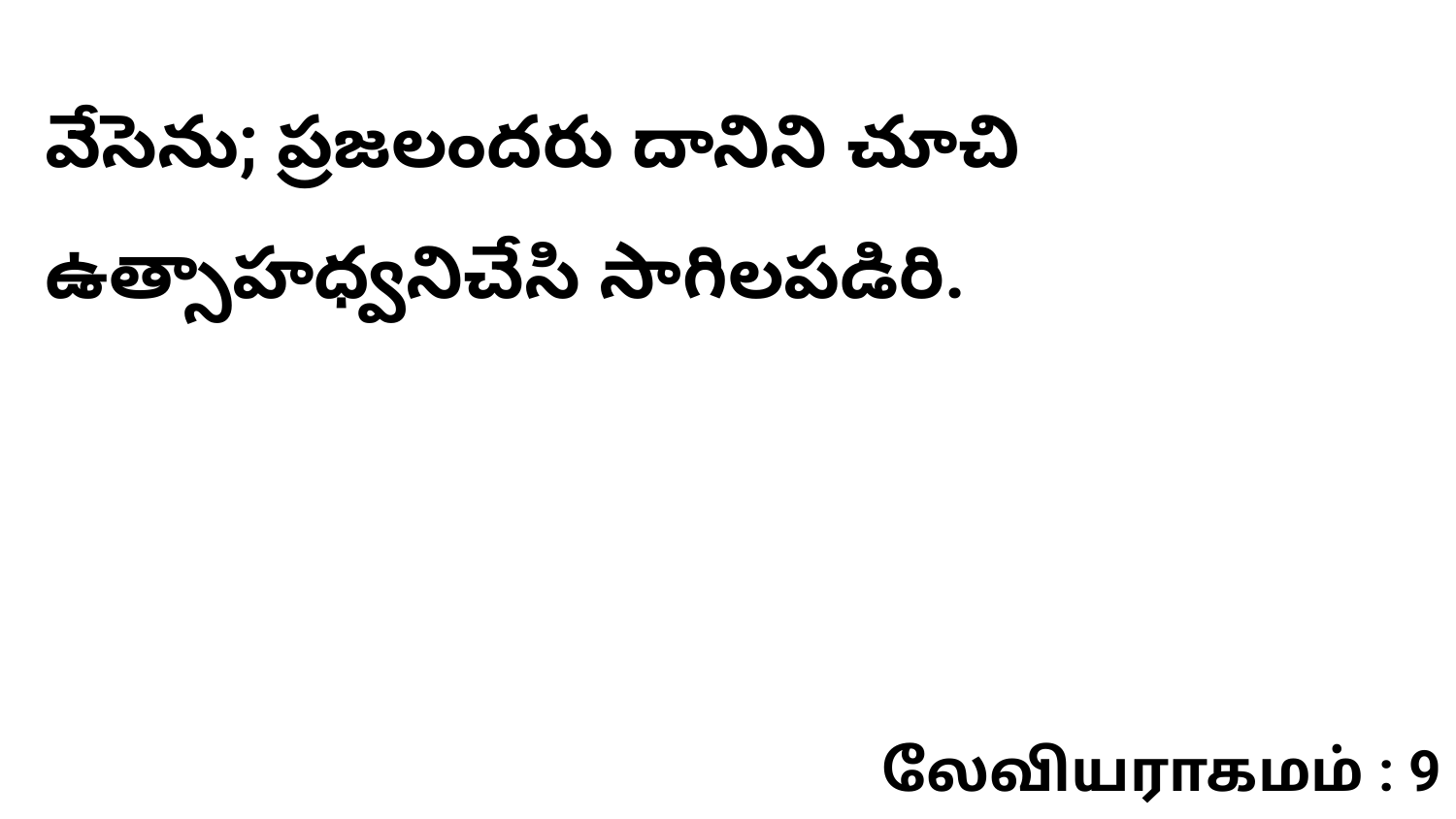

వేసెను; ప్రజలందరు దానిని చూచి ఉత్సాహధ్వనిచేసి సాగిలపడిరి.
லேவியராகமம் : 9